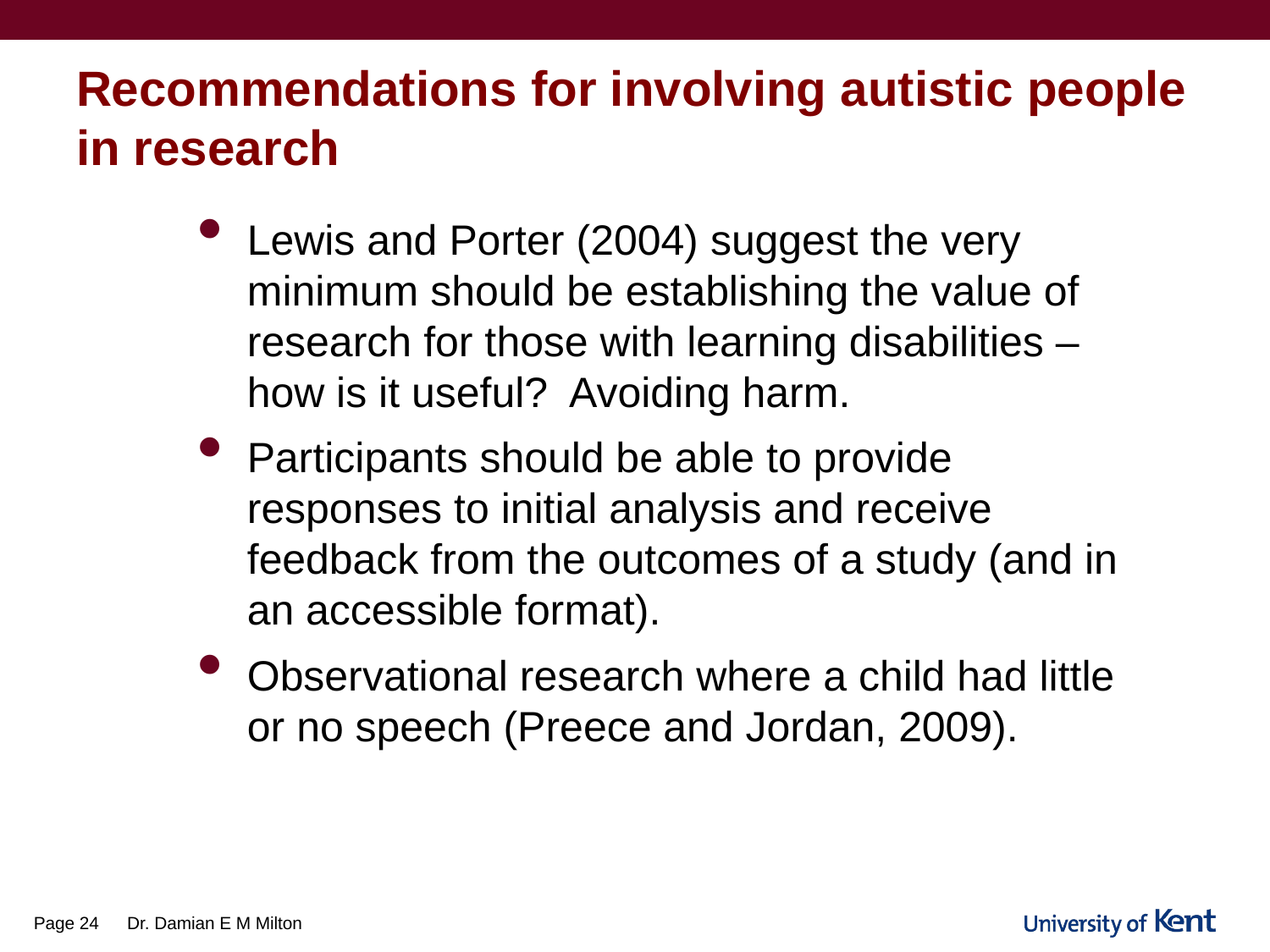

# Recommendations for involving autistic people in research
Lewis and Porter (2004) suggest the very minimum should be establishing the value of research for those with learning disabilities – how is it useful?  Avoiding harm.
Participants should be able to provide responses to initial analysis and receive feedback from the outcomes of a study (and in an accessible format).
Observational research where a child had little or no speech (Preece and Jordan, 2009).

Page 24
Dr. Damian E M Milton